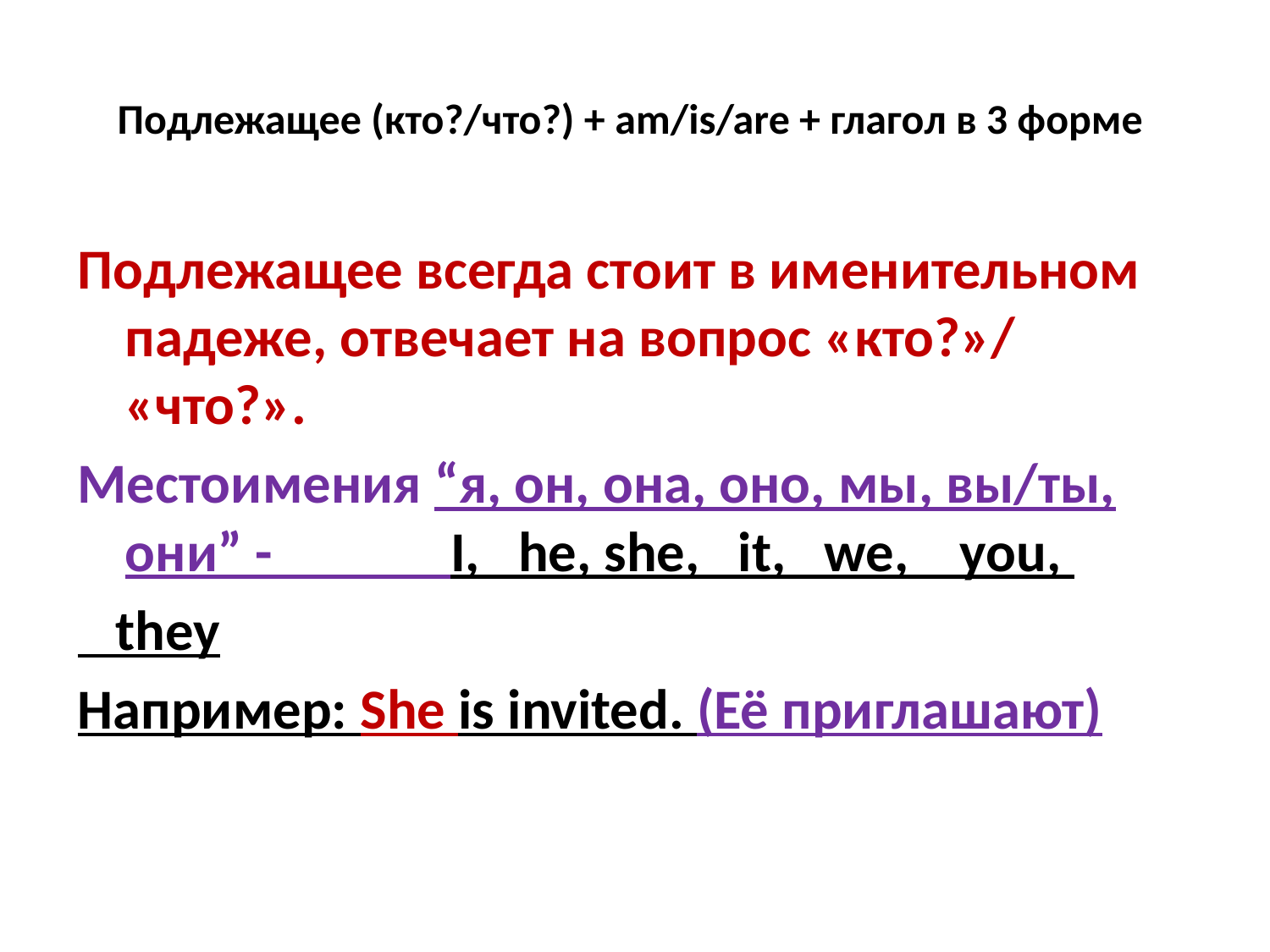

# Подлежащее (кто?/что?) + am/is/are + глагол в 3 форме
Подлежащее всегда стоит в именительном падеже, отвечает на вопрос «кто?»/ «что?».
Местоимения “я, он, она, оно, мы, вы/ты, они” -              I,   he, she,   it,   we,    you,
   they
Например: She is invited. (Её приглашают)